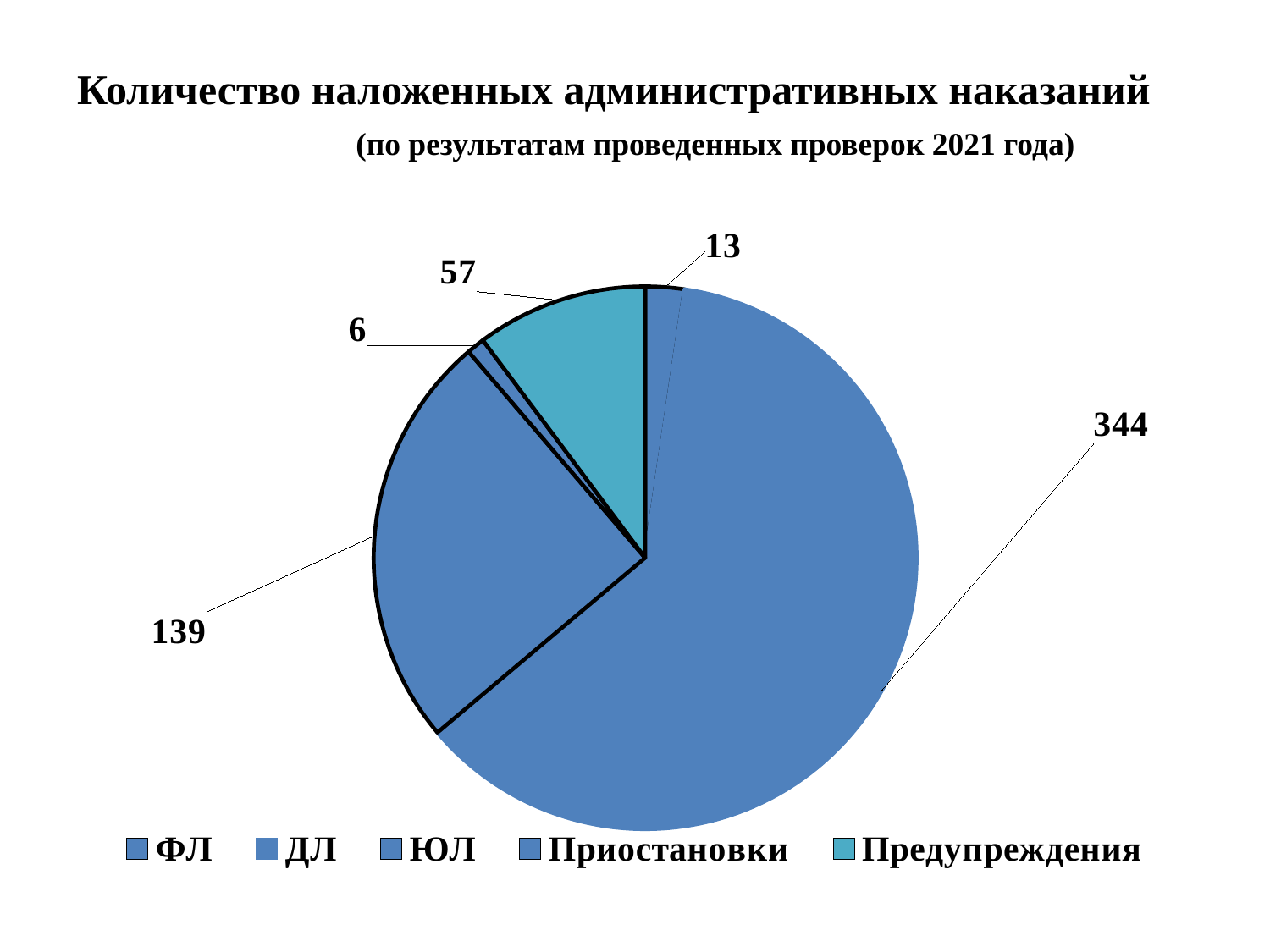

# Количество наложенных административных наказаний                     (по результатам проведенных проверок 2021 года)

### Chart

| Category | Столбец1 |
|---|---|
| ФЛ | 13.0 |
| ДЛ | 344.0 |
| ЮЛ | 139.0 |
| Приостановки | 6.0 |
| Предупреждения | 57.0 |